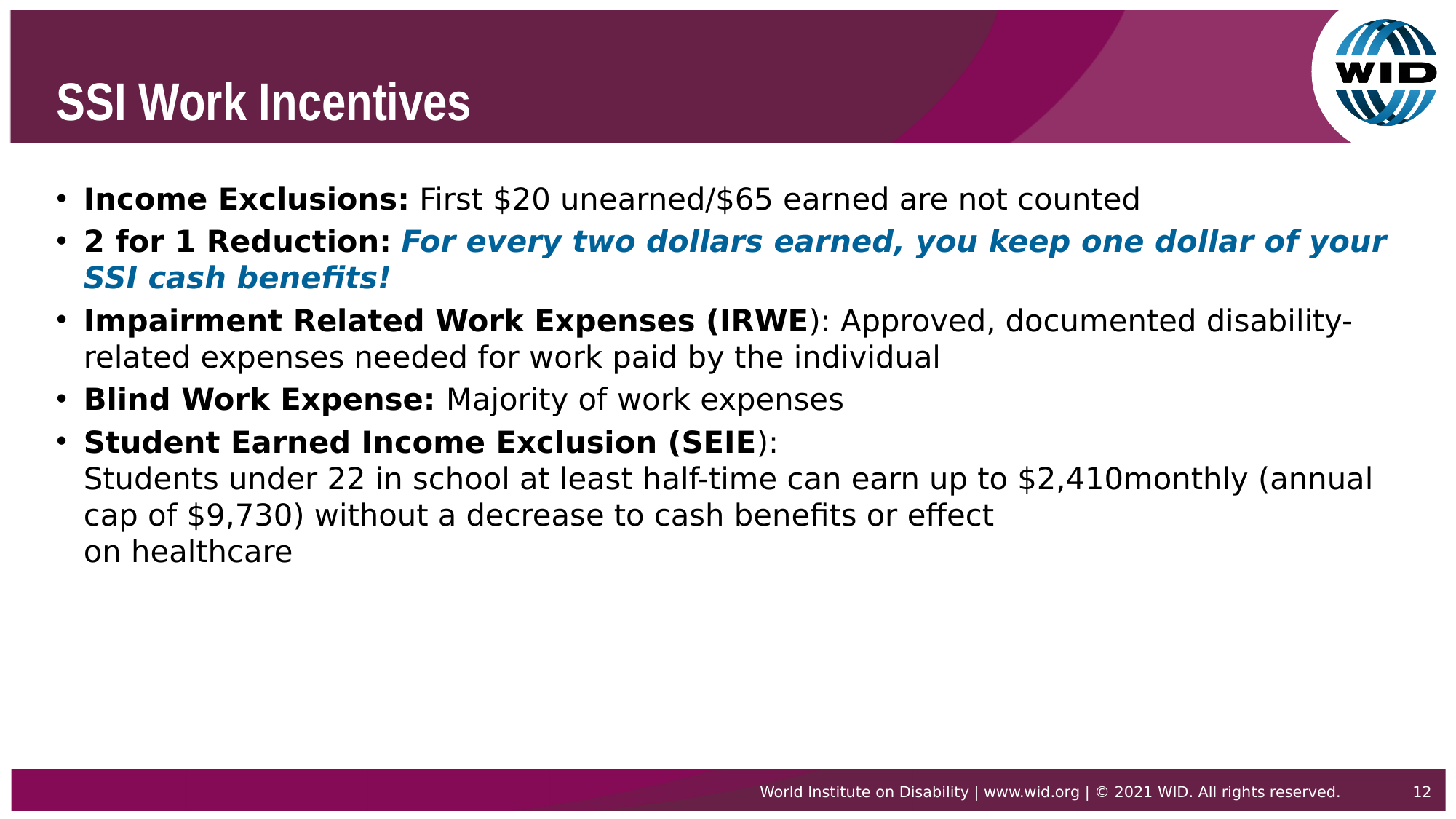

# SSI Work Incentives
Income Exclusions: First $20 unearned/$65 earned are not counted
2 for 1 Reduction: For every two dollars earned, you keep one dollar of your SSI cash benefits!
Impairment Related Work Expenses (IRWE): Approved, documented disability-related expenses needed for work paid by the individual
Blind Work Expense: Majority of work expenses
Student Earned Income Exclusion (SEIE):
Students under 22 in school at least half-time can earn up to $2,410monthly (annual cap of $9,730) without a decrease to cash benefits or effect
on healthcare

World Institute on Disability | www.wid.org | © 2021 WID. All rights reserved.
12